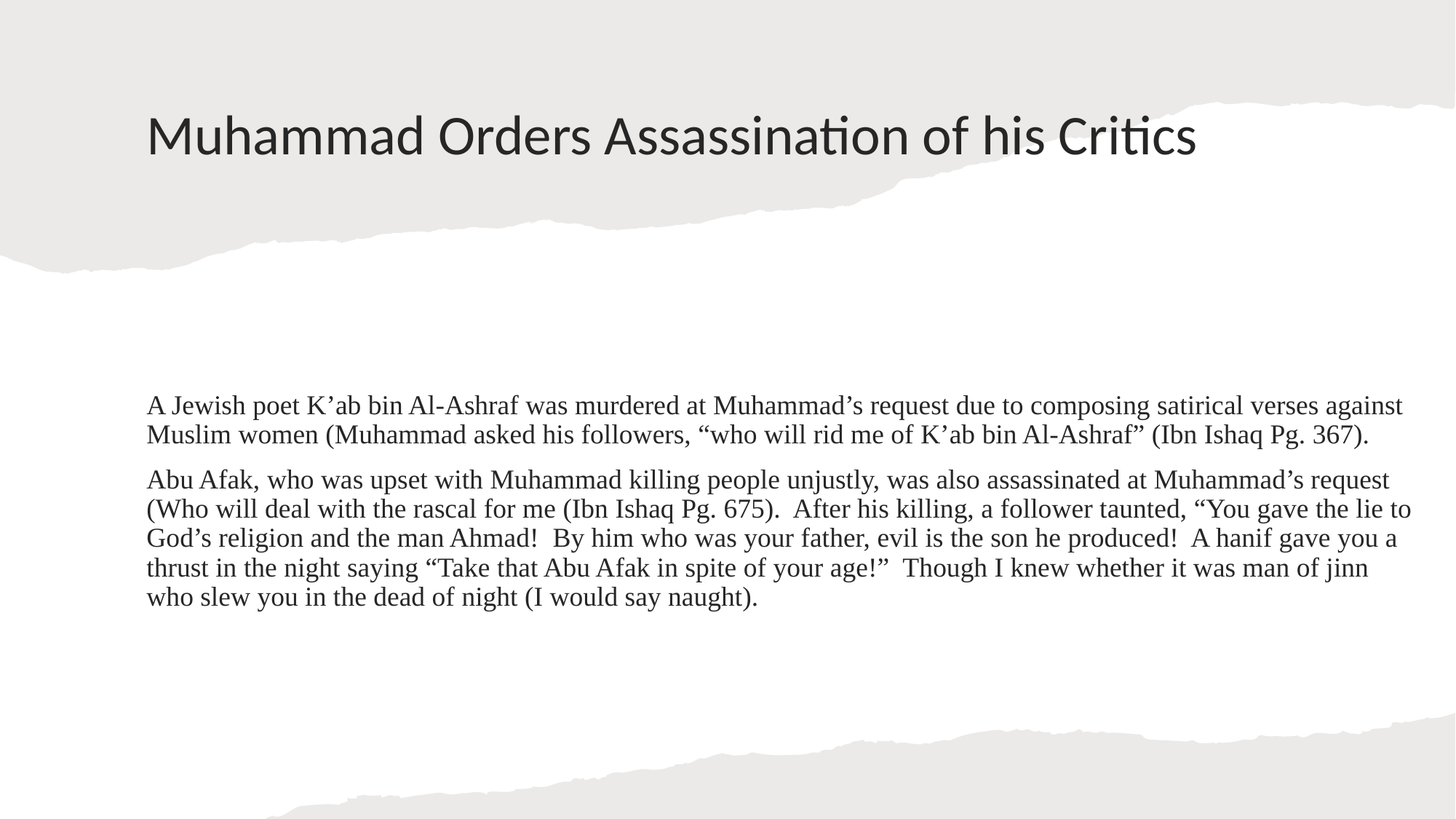

# Muhammad Orders Assassination of his Critics
A Jewish poet K’ab bin Al-Ashraf was murdered at Muhammad’s request due to composing satirical verses against Muslim women (Muhammad asked his followers, “who will rid me of K’ab bin Al-Ashraf” (Ibn Ishaq Pg. 367).
Abu Afak, who was upset with Muhammad killing people unjustly, was also assassinated at Muhammad’s request (Who will deal with the rascal for me (Ibn Ishaq Pg. 675).  After his killing, a follower taunted, “You gave the lie to God’s religion and the man Ahmad!  By him who was your father, evil is the son he produced!  A hanif gave you a thrust in the night saying “Take that Abu Afak in spite of your age!”  Though I knew whether it was man of jinn who slew you in the dead of night (I would say naught).